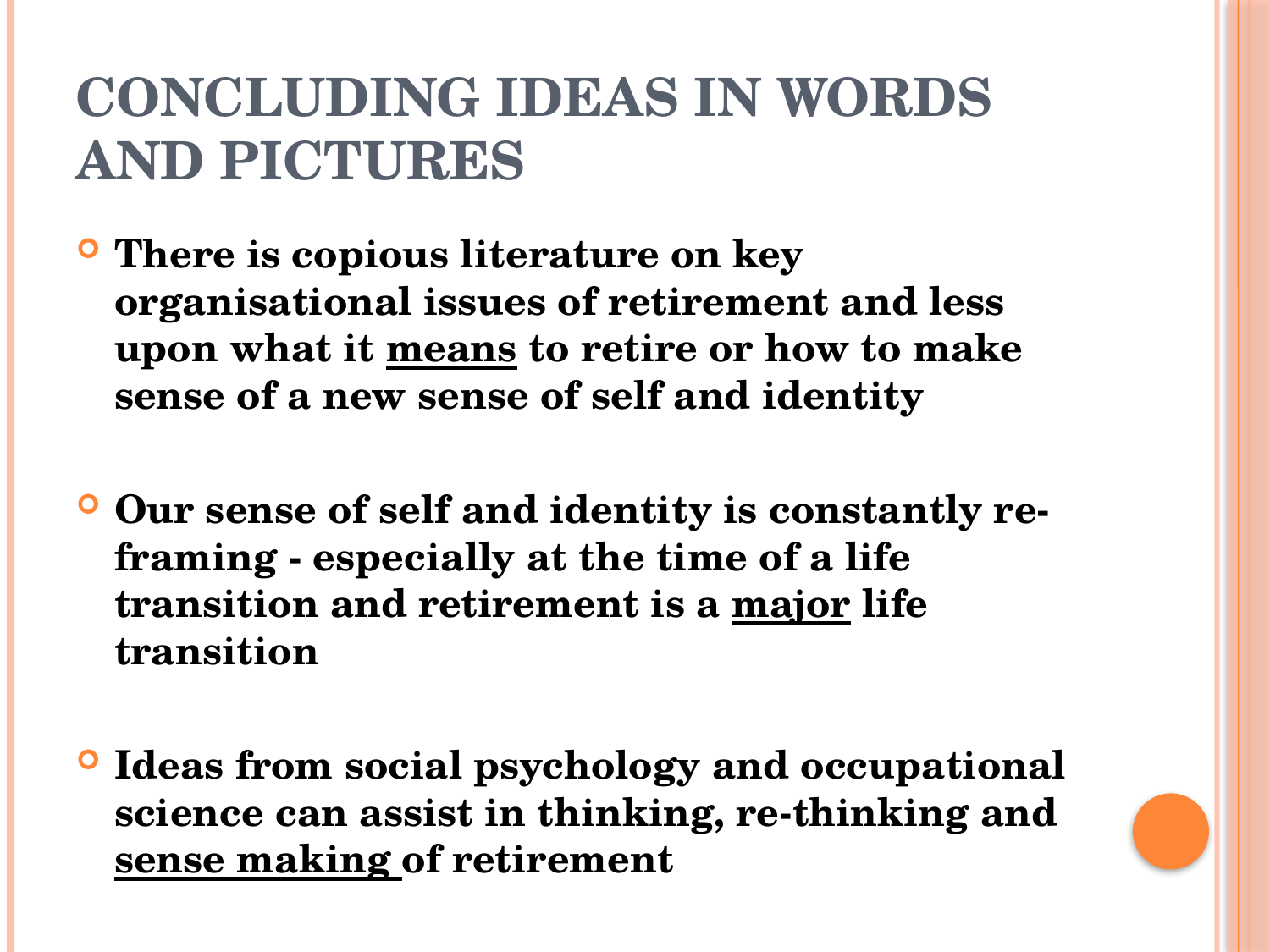

# Concluding ideas in words and pictures
There is copious literature on key organisational issues of retirement and less upon what it means to retire or how to make sense of a new sense of self and identity

Our sense of self and identity is constantly re-framing - especially at the time of a life transition and retirement is a major life transition

Ideas from social psychology and occupational science can assist in thinking, re-thinking and sense making of retirement